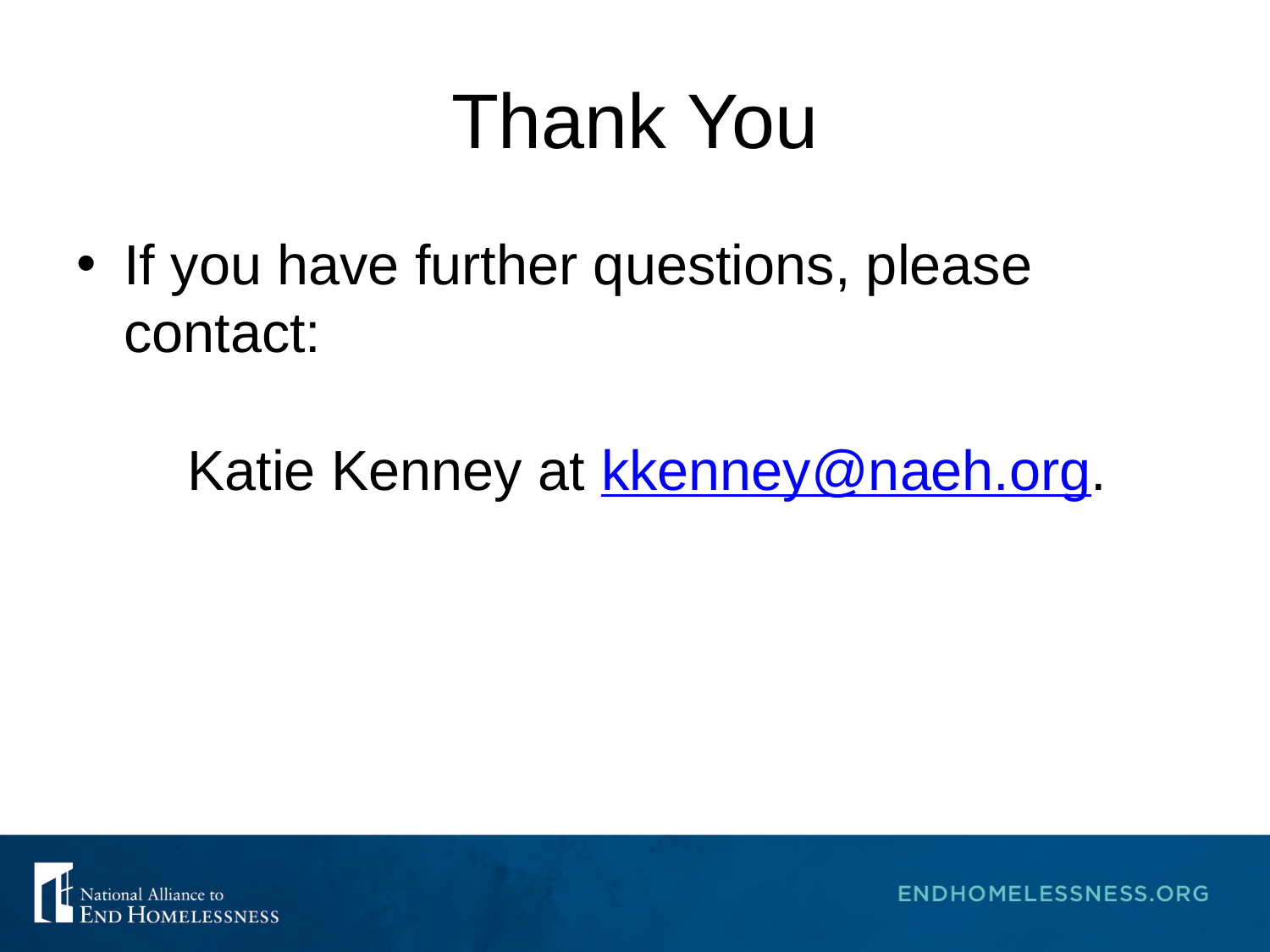

# Thank You
If you have further questions, please contact:

Katie Kenney at kkenney@naeh.org.